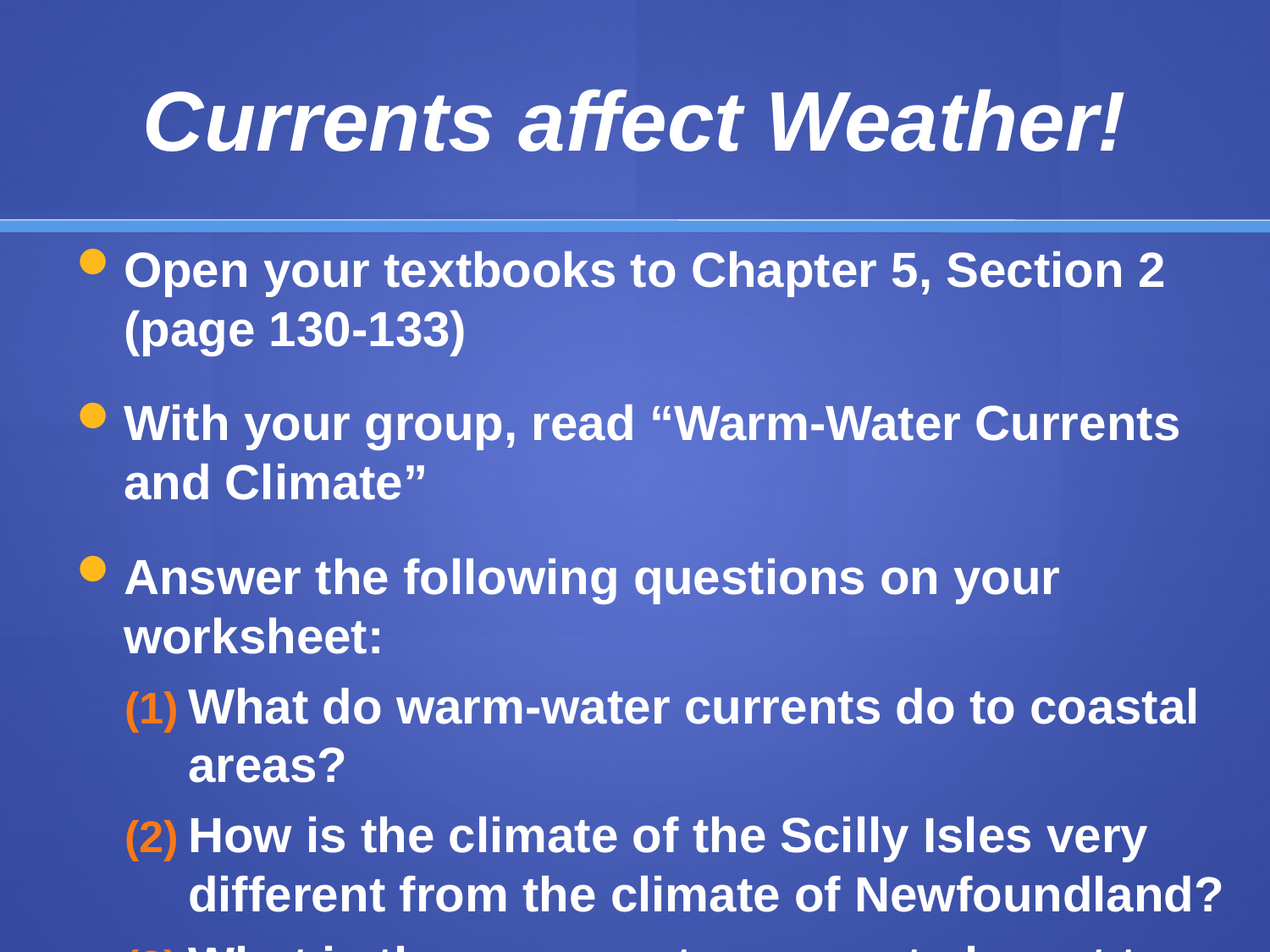

# Currents affect Weather!
Open your textbooks to Chapter 5, Section 2 (page 130-133)
With your group, read “Warm-Water Currents and Climate”
Answer the following questions on your worksheet:
What do warm-water currents do to coastal areas?
How is the climate of the Scilly Isles very different from the climate of Newfoundland?
What is the warm-water current closest to our continent of North America?